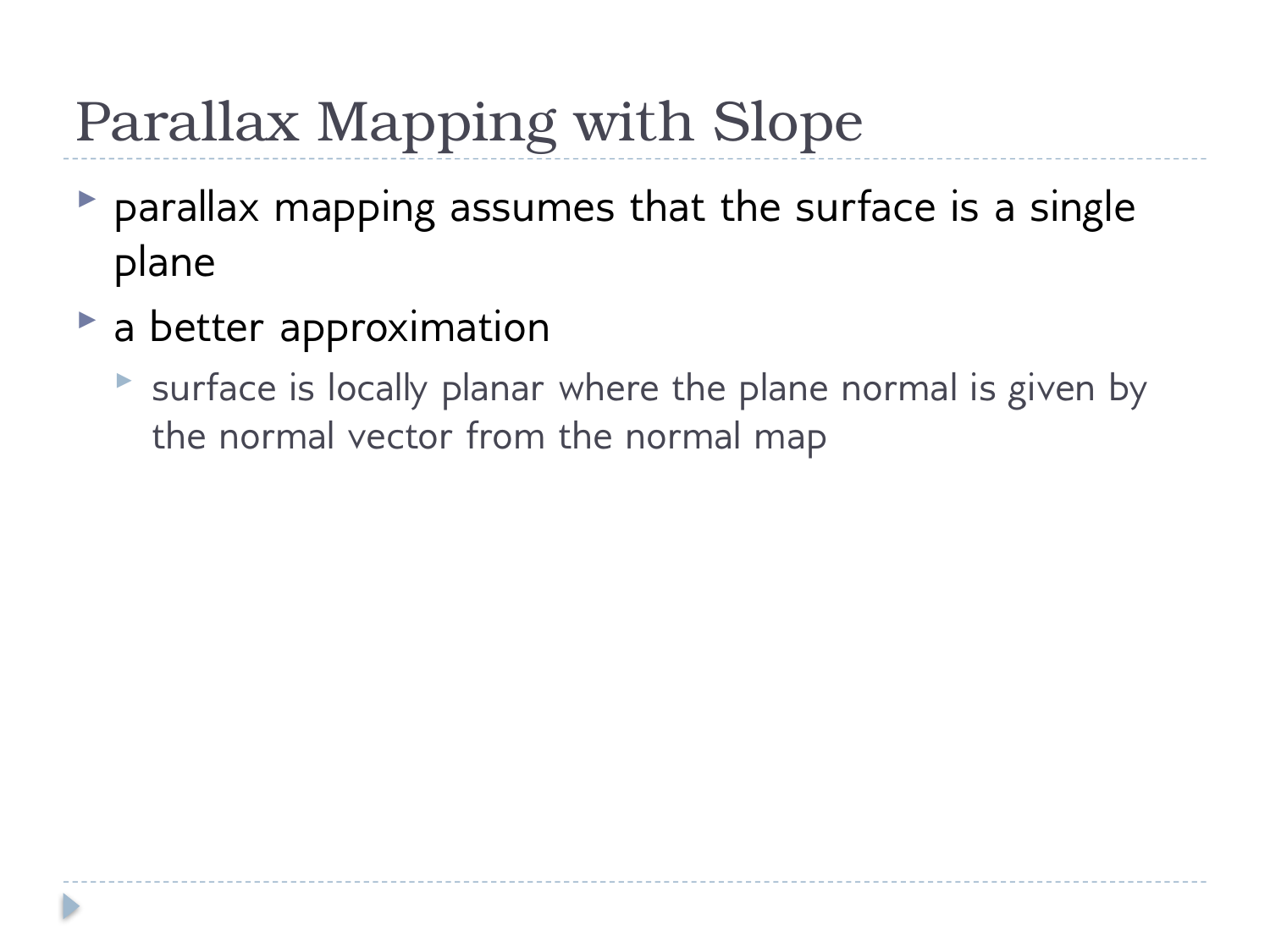

# Parallax Mapping with Slope
parallax mapping assumes that the surface is a single plane
a better approximation
surface is locally planar where the plane normal is given by the normal vector from the normal map